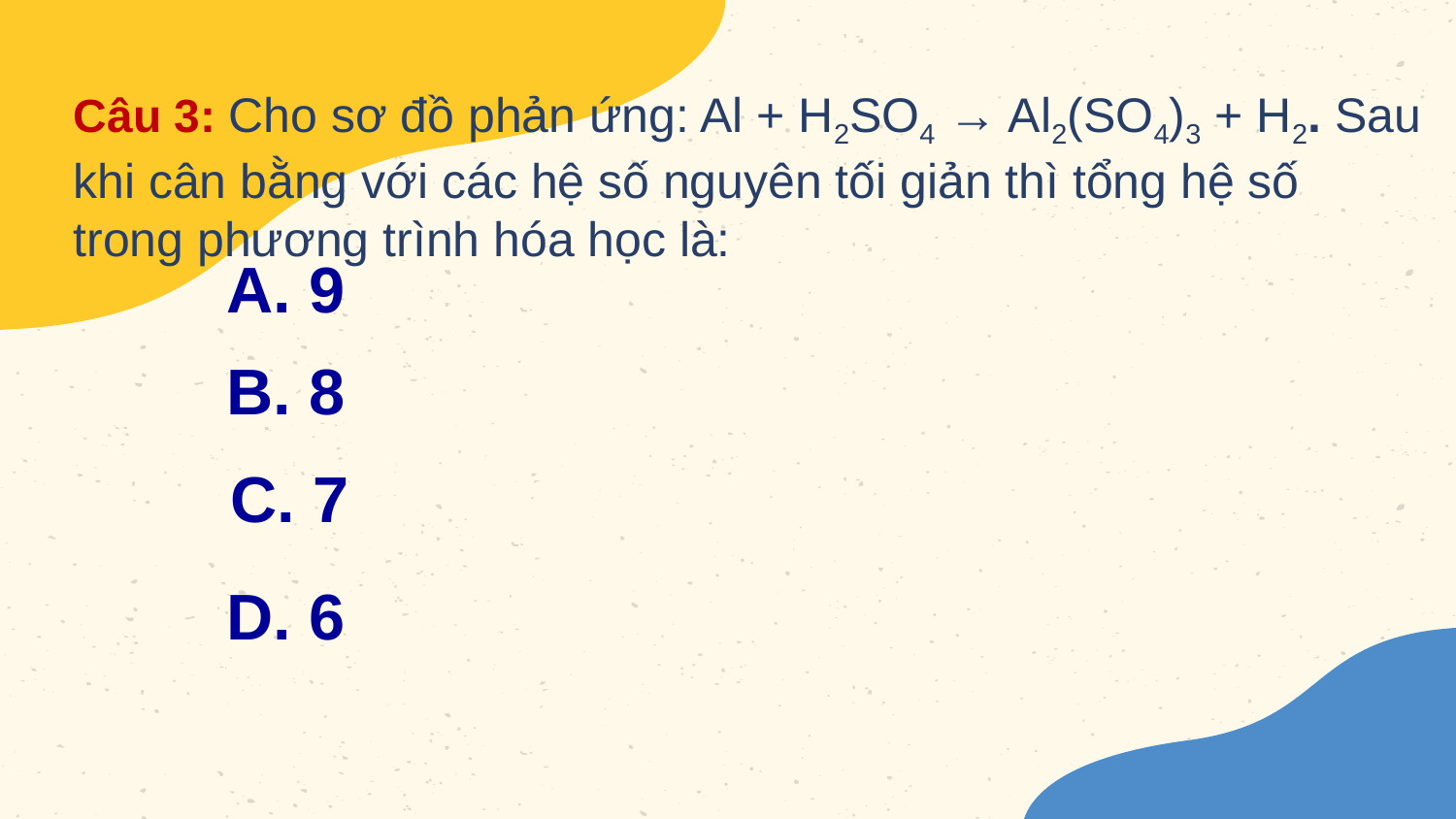

Câu 3: Cho sơ đồ phản ứng: Al + H2SO4 → Al2(SO4)3 + H2. Sau khi cân bằng với các hệ số nguyên tối giản thì tổng hệ số trong phương trình hóa học là:
A. 9
B. 8
C. 7
D. 6